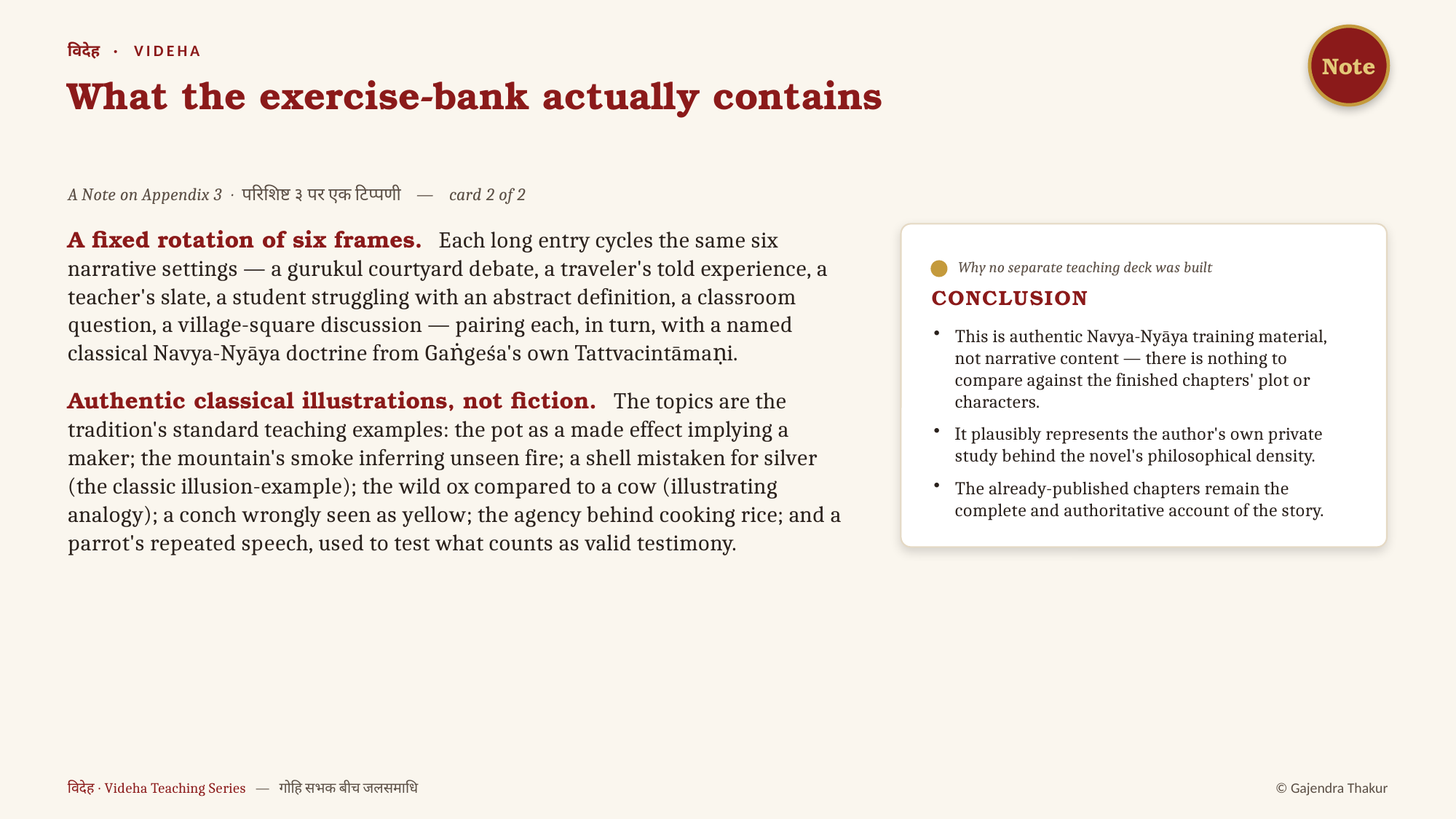

Note
विदेह  ·  VIDEHA
What the exercise-bank actually contains
A Note on Appendix 3  ·  परिशिष्ट ३ पर एक टिप्पणी    —    card 2 of 2
A fixed rotation of six frames.  Each long entry cycles the same six narrative settings — a gurukul courtyard debate, a traveler's told experience, a teacher's slate, a student struggling with an abstract definition, a classroom question, a village-square discussion — pairing each, in turn, with a named classical Navya-Nyāya doctrine from Gaṅgeśa's own Tattvacintāmaṇi.
Authentic classical illustrations, not fiction.  The topics are the tradition's standard teaching examples: the pot as a made effect implying a maker; the mountain's smoke inferring unseen fire; a shell mistaken for silver (the classic illusion-example); the wild ox compared to a cow (illustrating analogy); a conch wrongly seen as yellow; the agency behind cooking rice; and a parrot's repeated speech, used to test what counts as valid testimony.

Why no separate teaching deck was built

CONCLUSION
This is authentic Navya-Nyāya training material, not narrative content — there is nothing to compare against the finished chapters' plot or characters.
It plausibly represents the author's own private study behind the novel's philosophical density.
The already-published chapters remain the complete and authoritative account of the story.
विदेह · Videha Teaching Series   —   गोहि सभक बीच जलसमाधि
© Gajendra Thakur